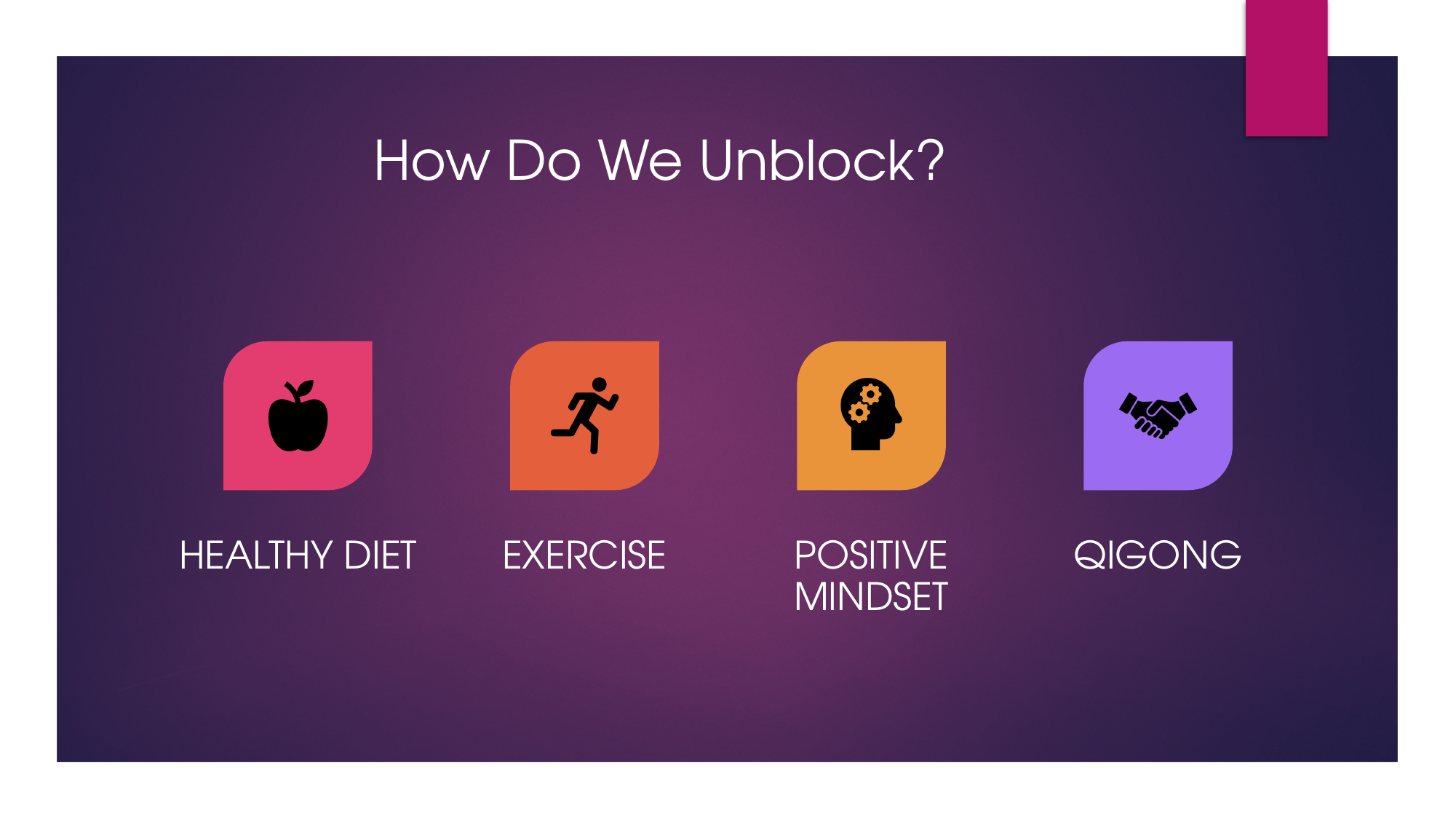

# How Do We Unblock?
Healthy diet
Exercise
Positive mindset
qigong